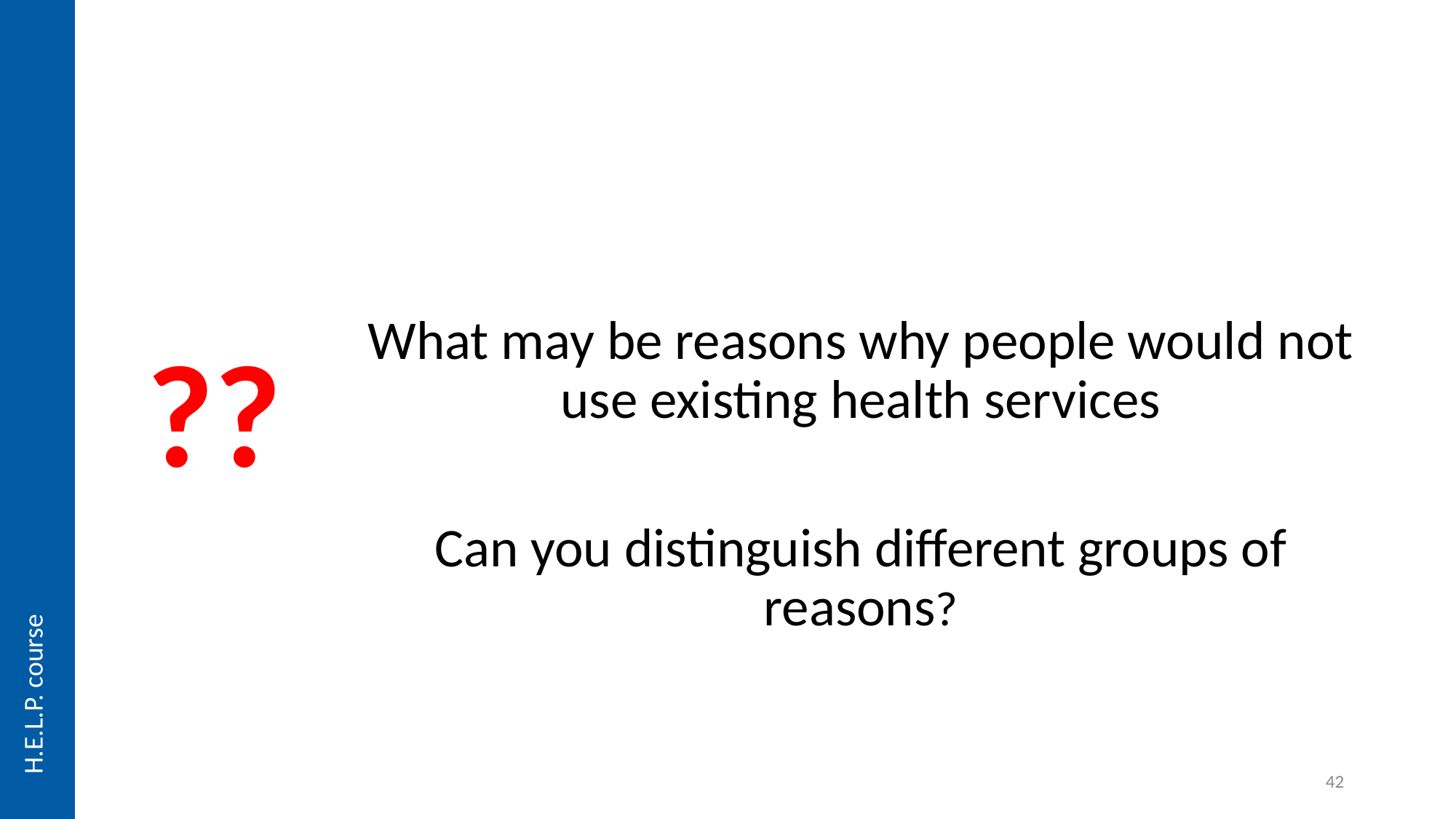

What may be reasons why people would not use existing health services

Can you distinguish different groups of reasons?

??
H.E.L.P. course
42